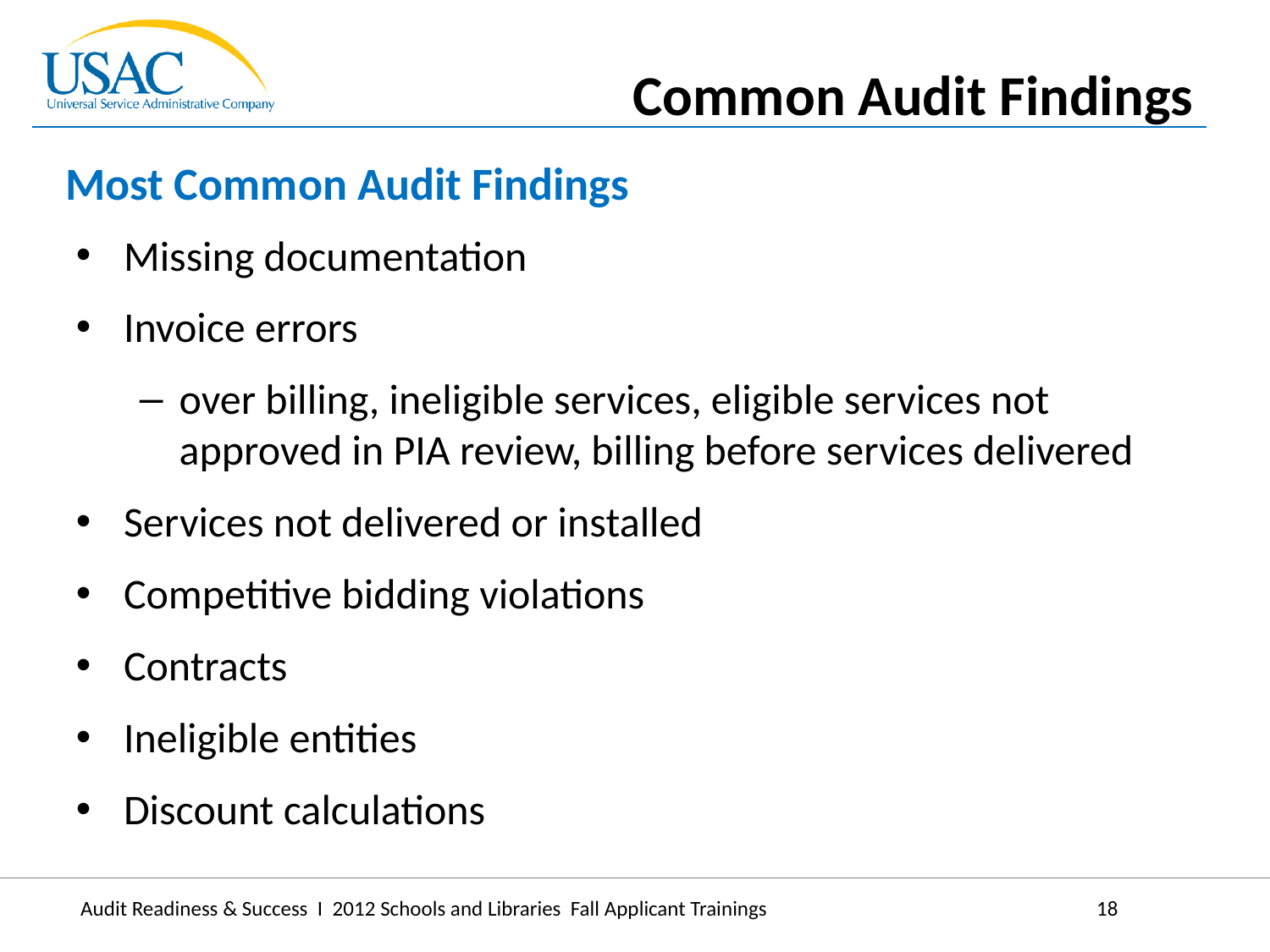

Common Audit Findings

Most Common Audit Findings
Missing documentation
Invoice errors
over billing, ineligible services, eligible services not approved in PIA review, billing before services delivered
Services not delivered or installed
Competitive bidding violations
Contracts
Ineligible entities
Discount calculations